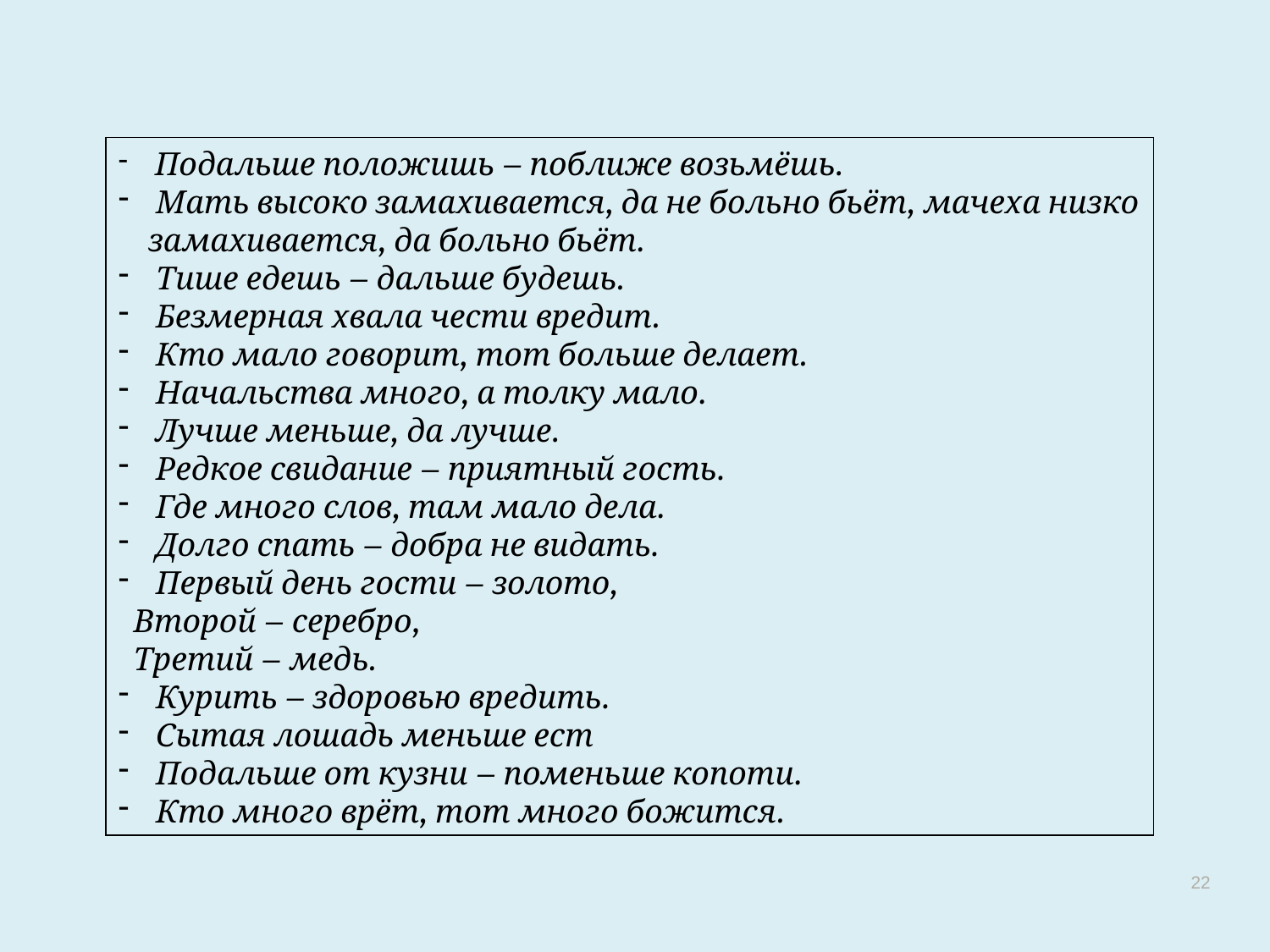

Подальше положишь – поближе возьмёшь.
 Мать высоко замахивается, да не больно бьёт, мачеха низко замахивается, да больно бьёт.
 Тише едешь – дальше будешь.
 Безмерная хвала чести вредит.
 Кто мало говорит, тот больше делает.
 Начальства много, а толку мало.
 Лучше меньше, да лучше.
 Редкое свидание – приятный гость.
 Где много слов, там мало дела.
 Долго спать – добра не видать.
 Первый день гости – золото,
  Второй – серебро,
  Третий – медь.
 Курить – здоровью вредить.
 Сытая лошадь меньше ест
 Подальше от кузни – поменьше копоти.
 Кто много врёт, тот много божится.
22